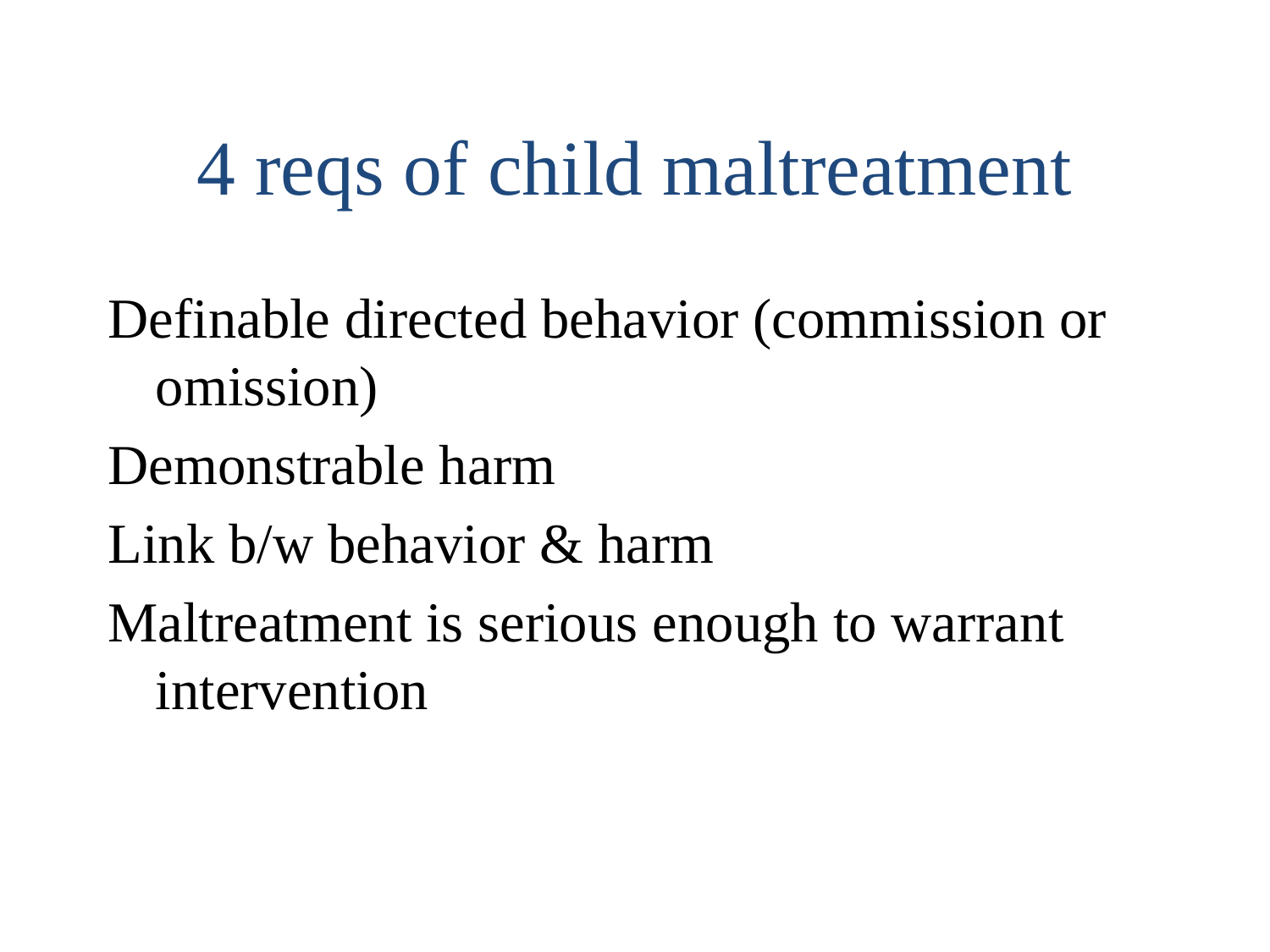

# 4 reqs of child maltreatment
Definable directed behavior (commission or omission)
Demonstrable harm
Link b/w behavior & harm
Maltreatment is serious enough to warrant intervention